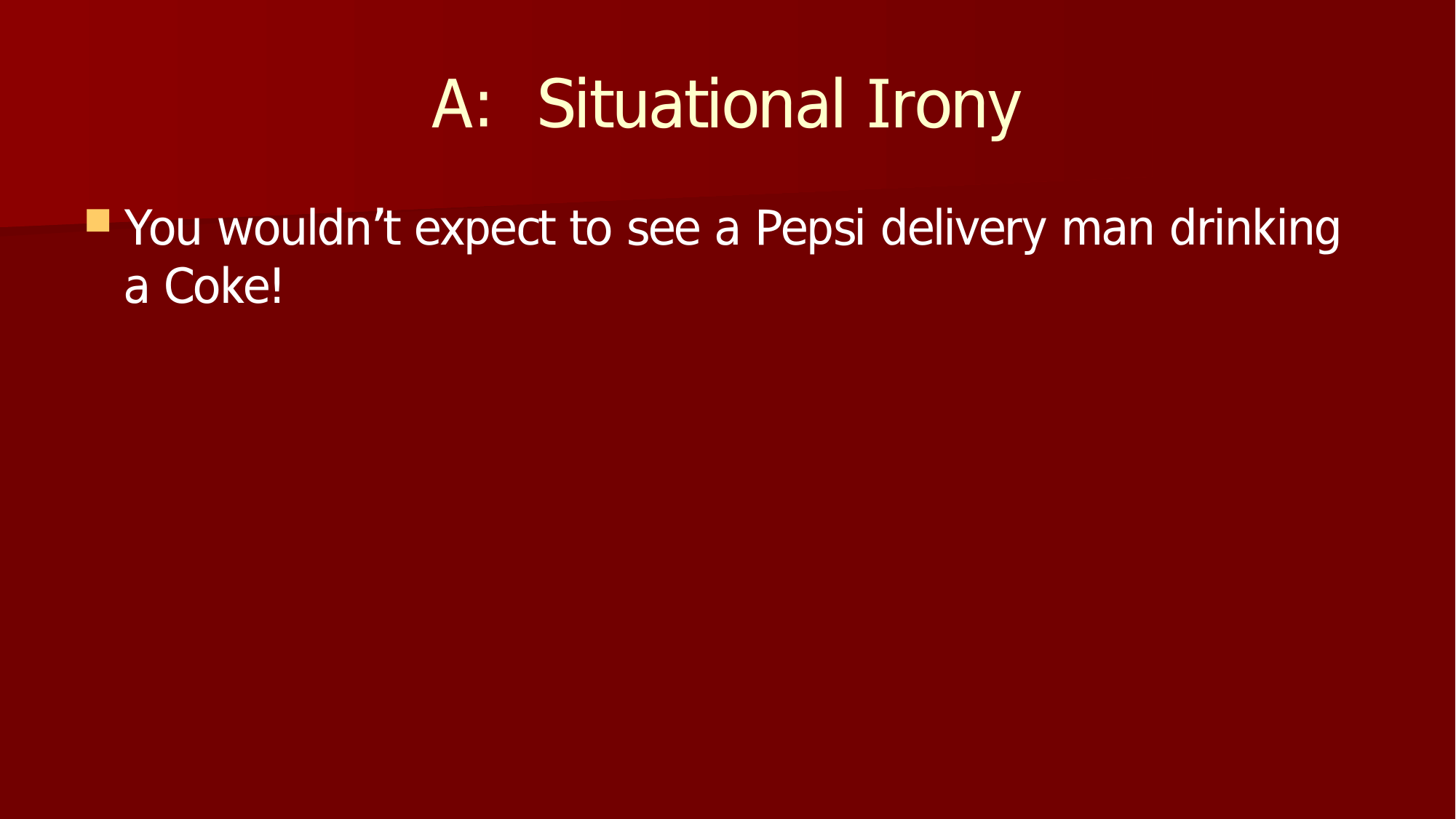

# A:  Situational Irony
You wouldn’t expect to see a Pepsi delivery man drinking a Coke!